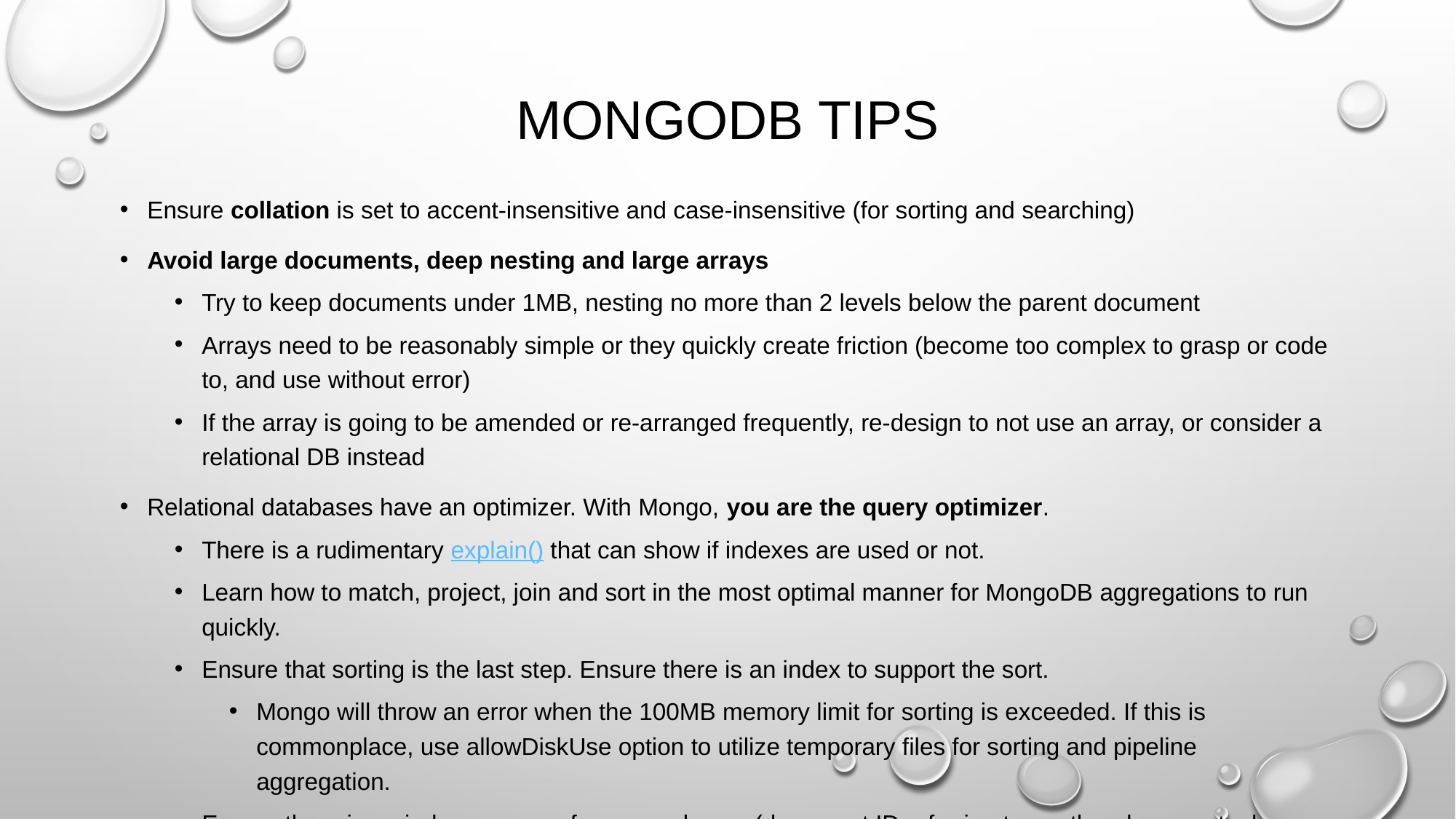

# MongoDB Tips
Ensure collation is set to accent-insensitive and case-insensitive (for sorting and searching)
Avoid large documents, deep nesting and large arrays
Try to keep documents under 1MB, nesting no more than 2 levels below the parent document
Arrays need to be reasonably simple or they quickly create friction (become too complex to grasp or code to, and use without error)
If the array is going to be amended or re-arranged frequently, re-design to not use an array, or consider a relational DB instead
Relational databases have an optimizer. With Mongo, you are the query optimizer.
There is a rudimentary explain() that can show if indexes are used or not.
Learn how to match, project, join and sort in the most optimal manner for MongoDB aggregations to run quickly.
Ensure that sorting is the last step. Ensure there is an index to support the sort.
Mongo will throw an error when the 100MB memory limit for sorting is exceeded. If this is commonplace, use allowDiskUse option to utilize temporary files for sorting and pipeline aggregation.
Ensure there is an index on any reference columns (document ID referring to another document, aka lookups)
Ensure production code that uses $limit() uses $sort() first